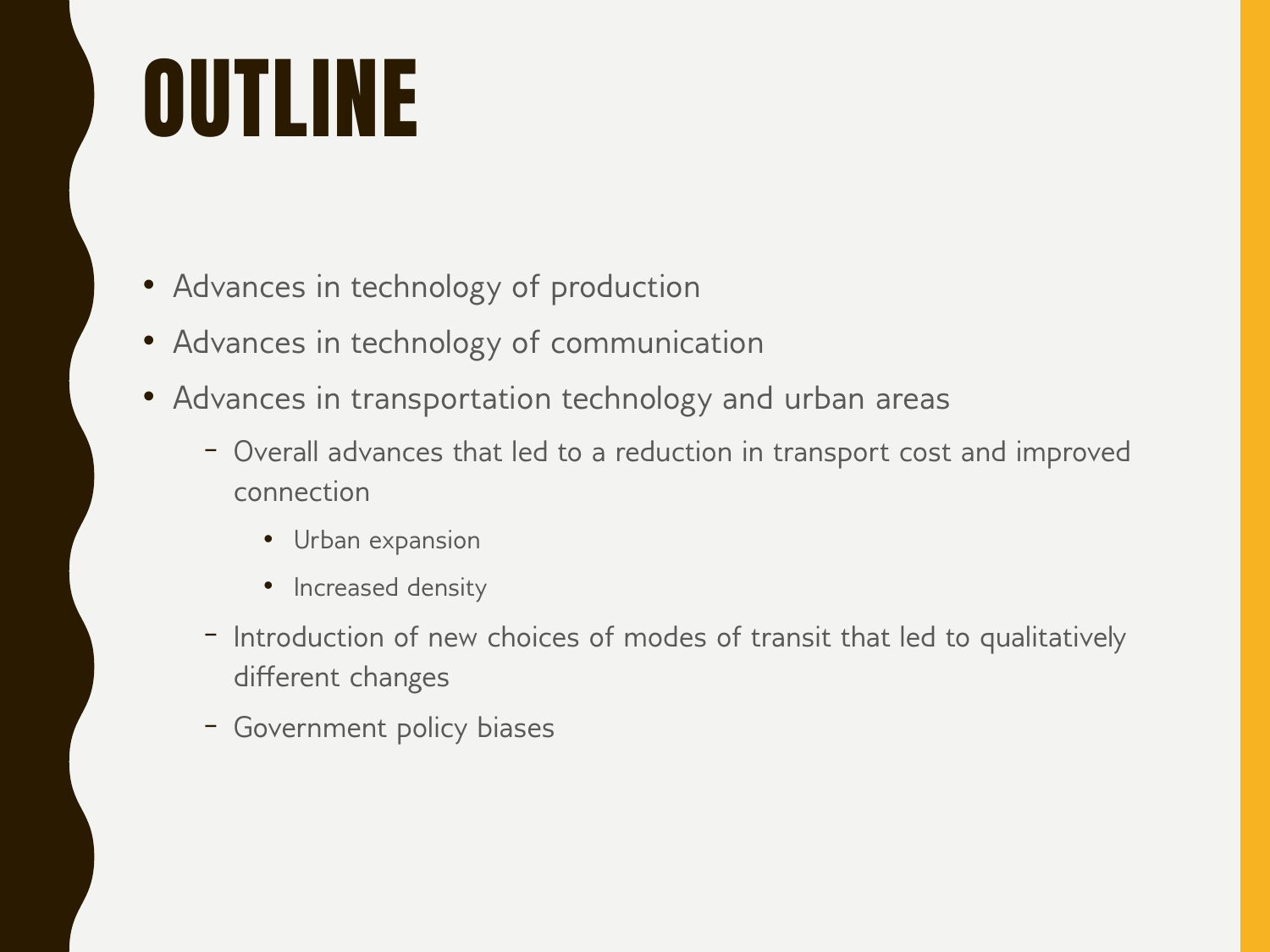

# Outline
Advances in technology of production
Advances in technology of communication
Advances in transportation technology and urban areas
Overall advances that led to a reduction in transport cost and improved connection
Urban expansion
Increased density
Introduction of new choices of modes of transit that led to qualitatively different changes
Government policy biases